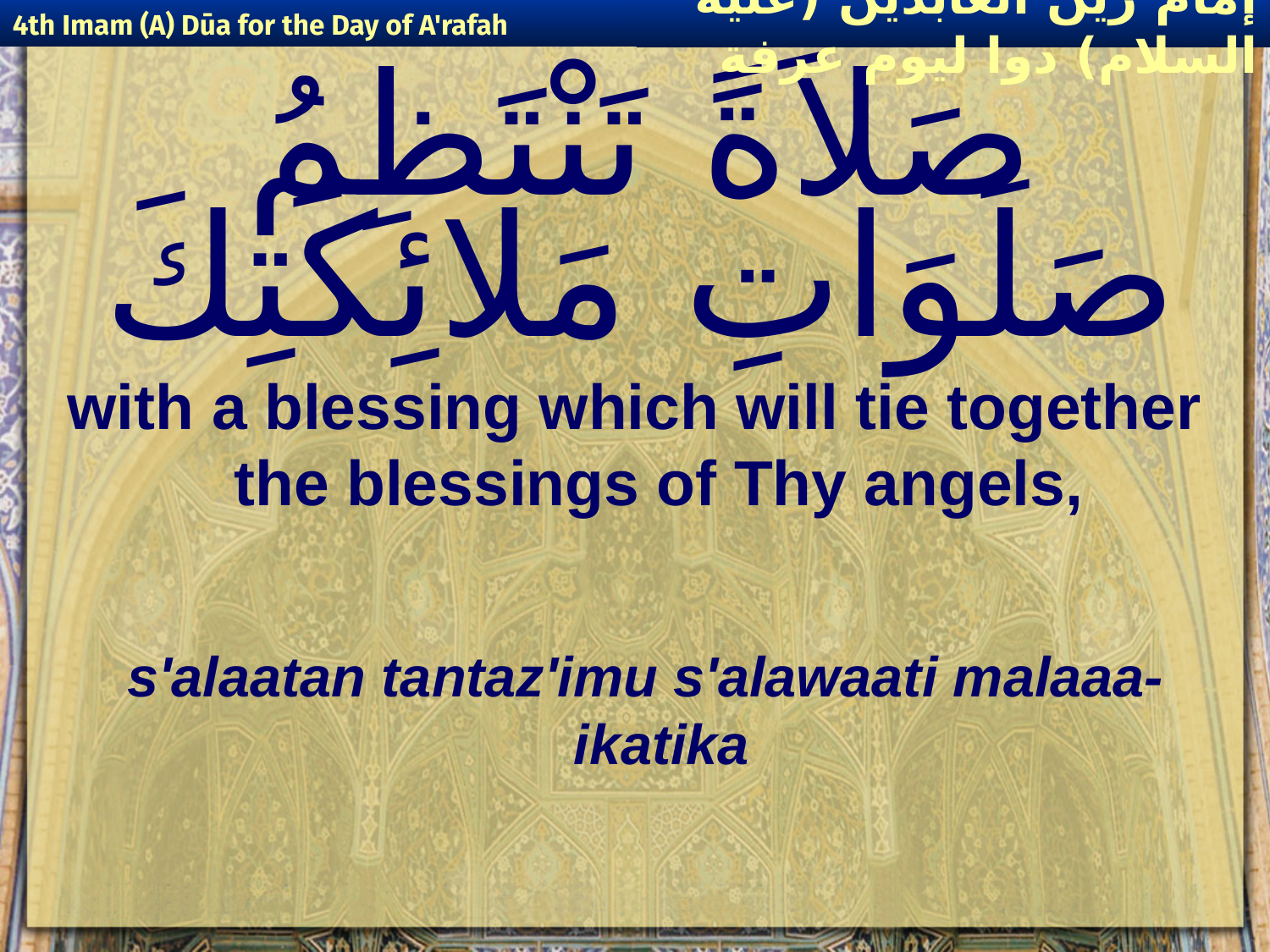

4th Imam (A) Dūa for the Day of A'rafah
إمام زين العابدين (عليه السلام) دوا ليوم عرفة
# صَلاَةً تَنْتَظِمُ صَلَوَاتِ مَلائِكَتِكَ
with a blessing which will tie together the blessings of Thy angels,
s'alaatan tantaz'imu s'alawaati malaaa-ikatika